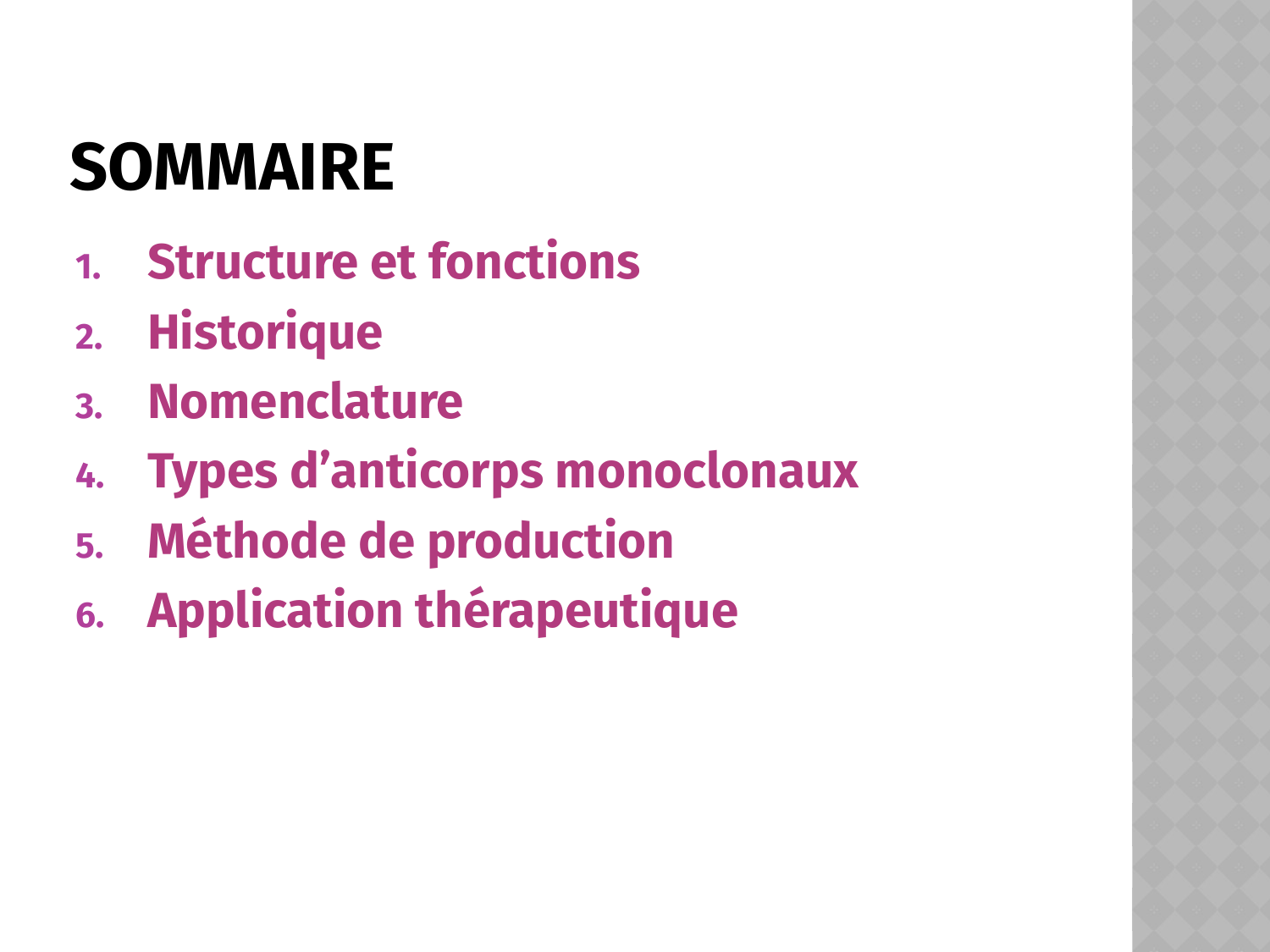

# Sommaire
Structure et fonctions
Historique
Nomenclature
Types d’anticorps monoclonaux
Méthode de production
Application thérapeutique